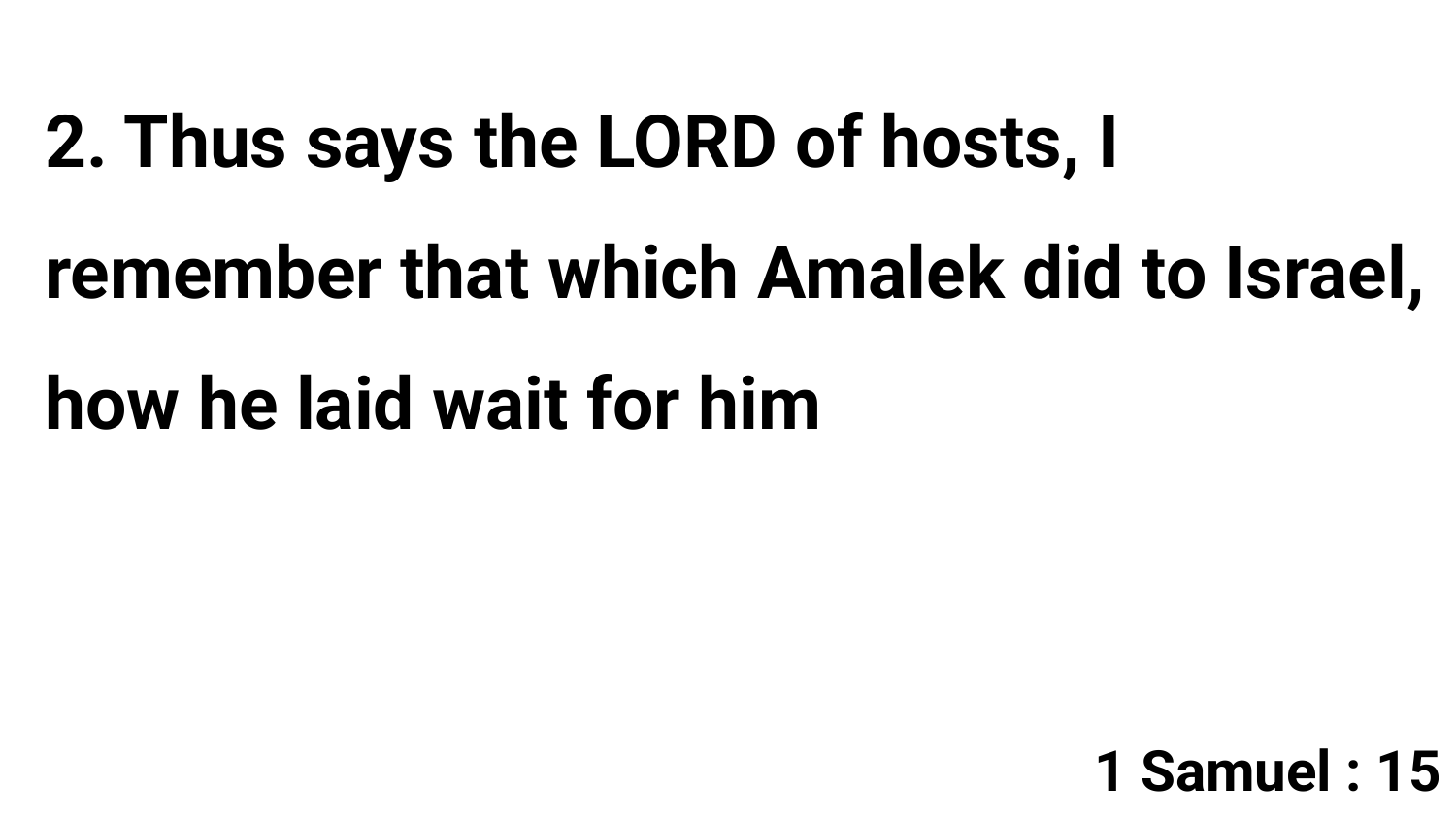

2. Thus says the LORD of hosts, I remember that which Amalek did to Israel, how he laid wait for him
1 Samuel : 15